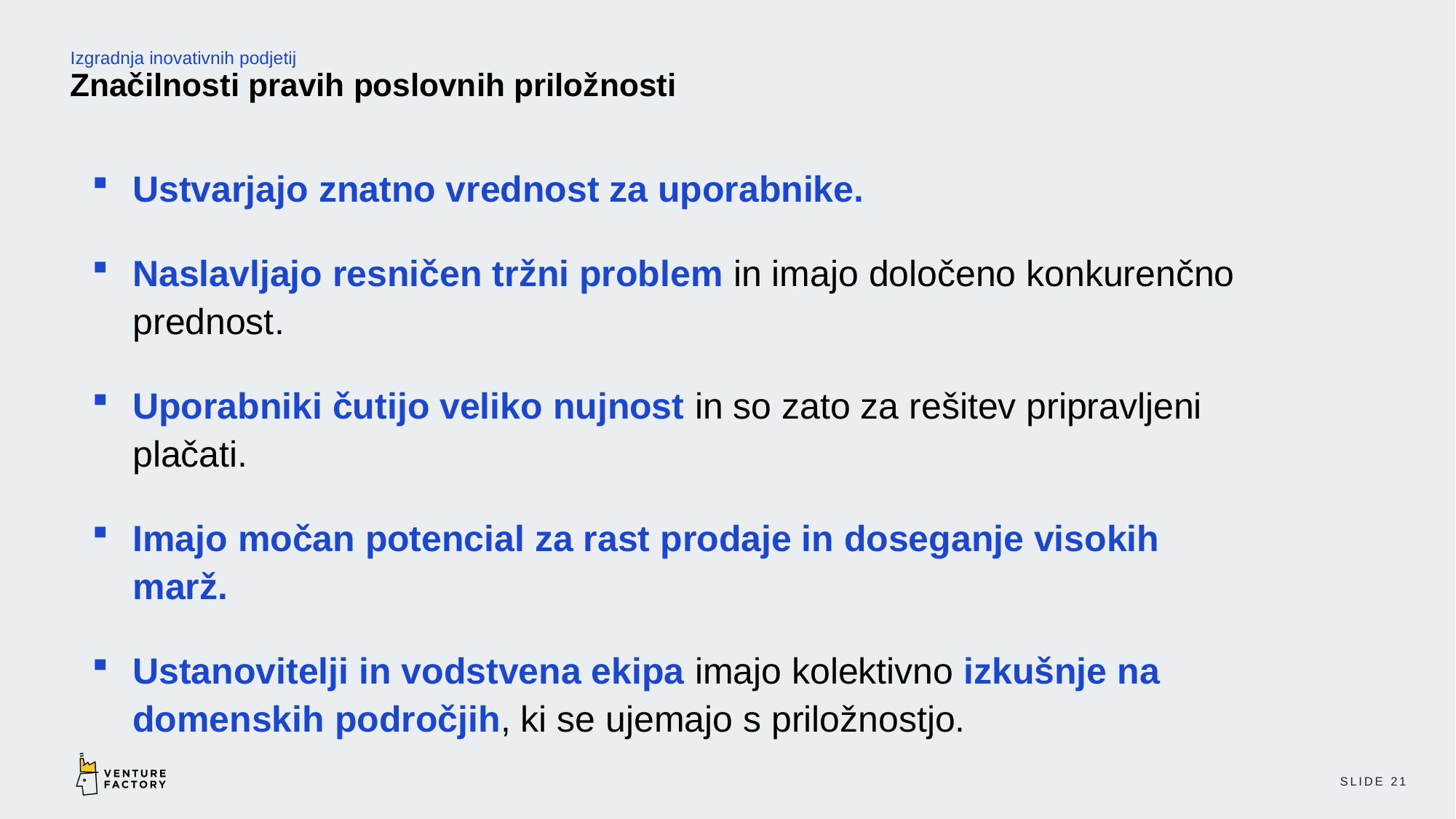

# Izgradnja inovativnih podjetij Značilnosti pravih poslovnih priložnosti
Ustvarjajo znatno vrednost za uporabnike.
Naslavljajo resničen tržni problem in imajo določeno konkurenčno prednost.
Uporabniki čutijo veliko nujnost in so zato za rešitev pripravljeni plačati.
Imajo močan potencial za rast prodaje in doseganje visokih marž.
Ustanovitelji in vodstvena ekipa imajo kolektivno izkušnje na domenskih področjih, ki se ujemajo s priložnostjo.

SLIDE 21